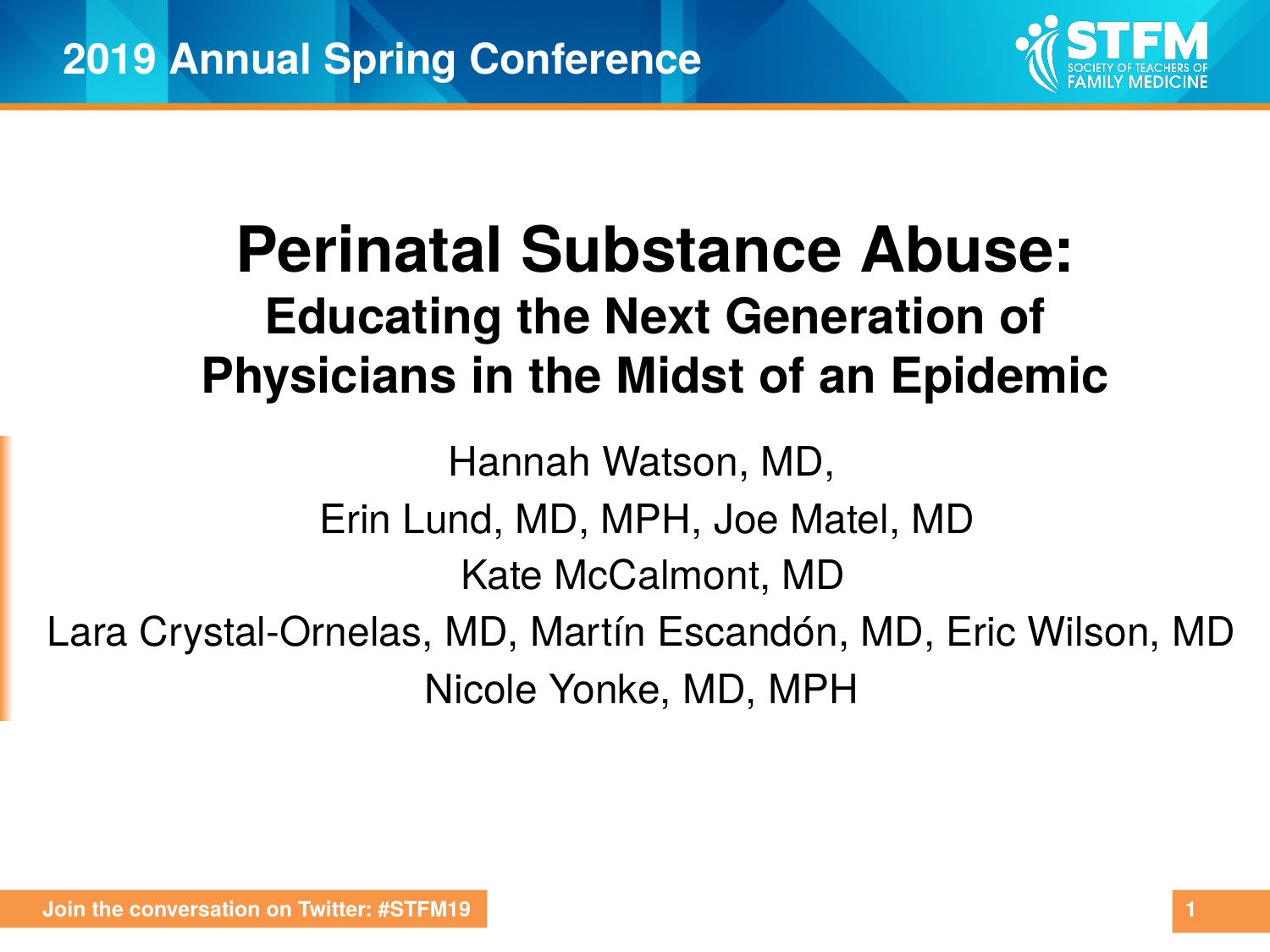

# Perinatal Substance Abuse: Educating the Next Generation of Physicians in the Midst of an Epidemic
Hannah Watson, MD,
Erin Lund, MD, MPH, Joe Matel, MD
 Kate McCalmont, MD
Lara Crystal-Ornelas, MD, Martín Escandón, MD, Eric Wilson, MD
Nicole Yonke, MD, MPH